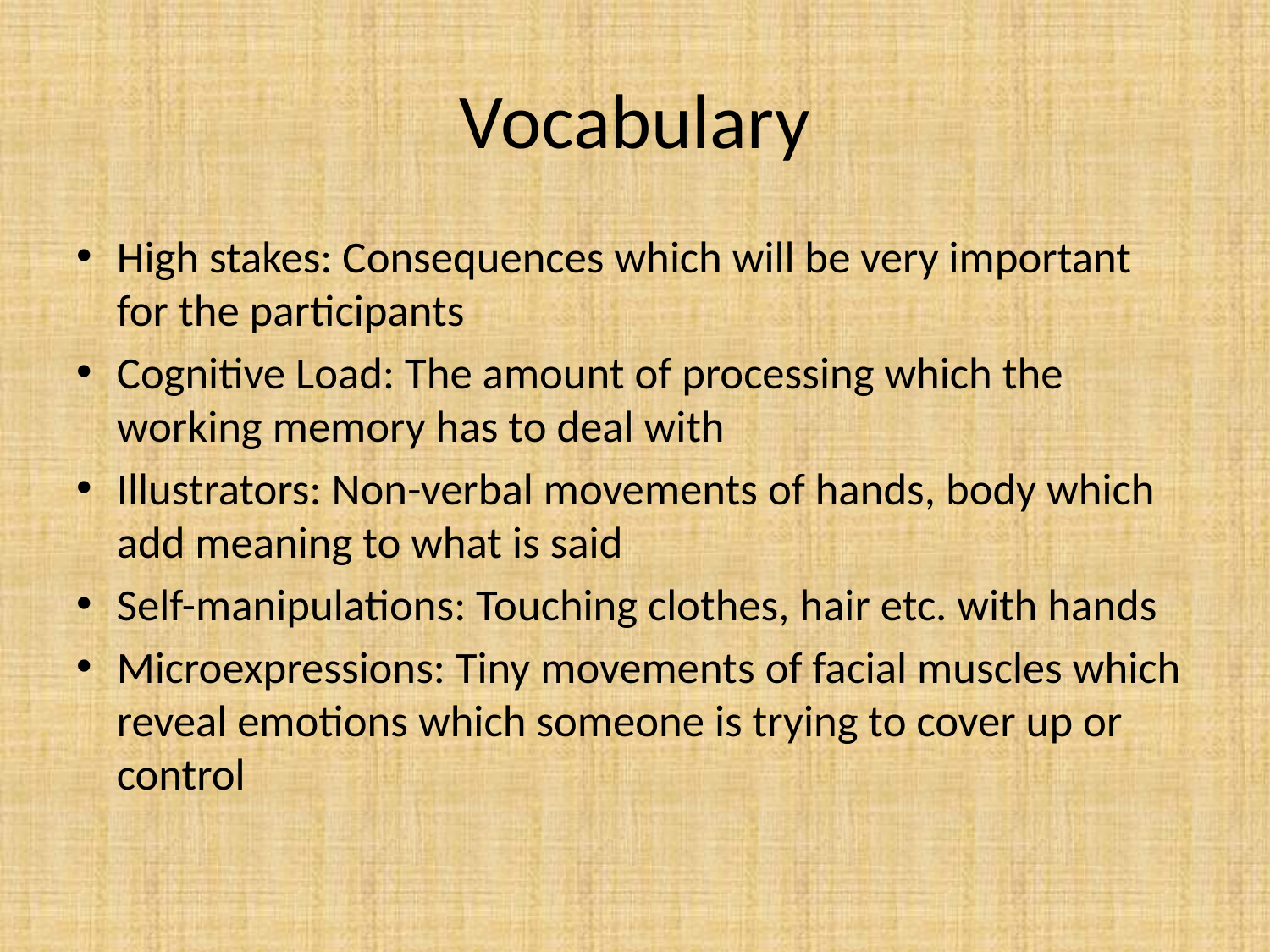

# Vocabulary
High stakes: Consequences which will be very important for the participants
Cognitive Load: The amount of processing which the working memory has to deal with
Illustrators: Non-verbal movements of hands, body which add meaning to what is said
Self-manipulations: Touching clothes, hair etc. with hands
Microexpressions: Tiny movements of facial muscles which reveal emotions which someone is trying to cover up or control